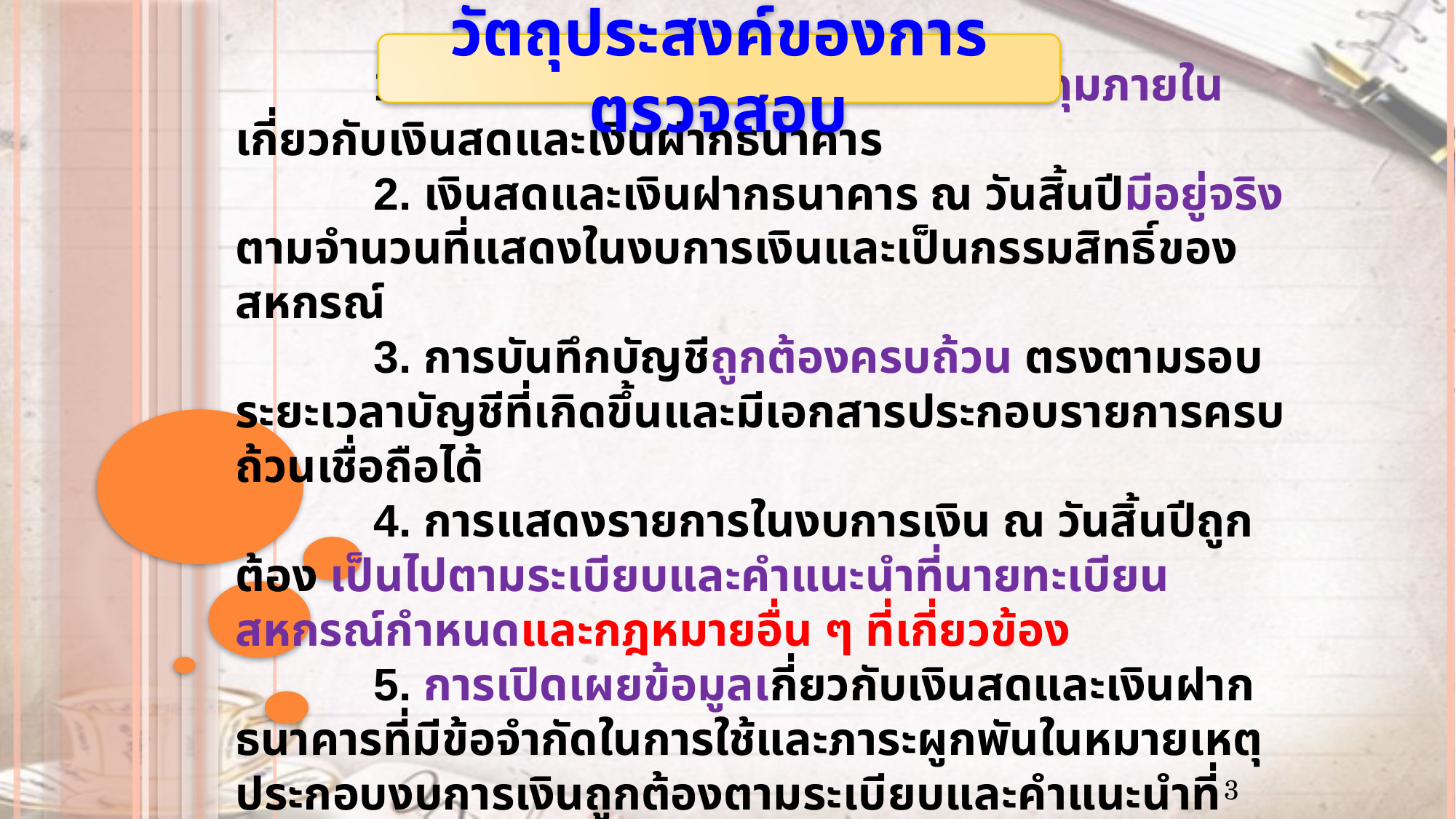

วัตถุประสงค์ของการตรวจสอบ

           1. เพื่อทราบประสิทธิผลของการควบคุมภายในเกี่ยวกับเงินสดและเงินฝากธนาคาร
           2. เงินสดและเงินฝากธนาคาร ณ วันสิ้นปีมีอยู่จริงตามจำนวนที่แสดงในงบการเงินและเป็นกรรมสิทธิ์ของสหกรณ์
           3. การบันทึกบัญชีถูกต้องครบถ้วน ตรงตามรอบระยะเวลาบัญชีที่เกิดขึ้นและมีเอกสารประกอบรายการครบถ้วนเชื่อถือได้
           4. การแสดงรายการในงบการเงิน ณ วันสิ้นปีถูกต้อง เป็นไปตามระเบียบและคำแนะนำที่นายทะเบียนสหกรณ์กำหนดและกฎหมายอื่น ๆ ที่เกี่ยวข้อง
           5. การเปิดเผยข้อมูลเกี่ยวกับเงินสดและเงินฝากธนาคารที่มีข้อจำกัดในการใช้และภาระผูกพันในหมายเหตุประกอบงบการเงินถูกต้องตามระเบียบและคำแนะนำที่นายทะเบียนสหกรณ์กำหนด
3